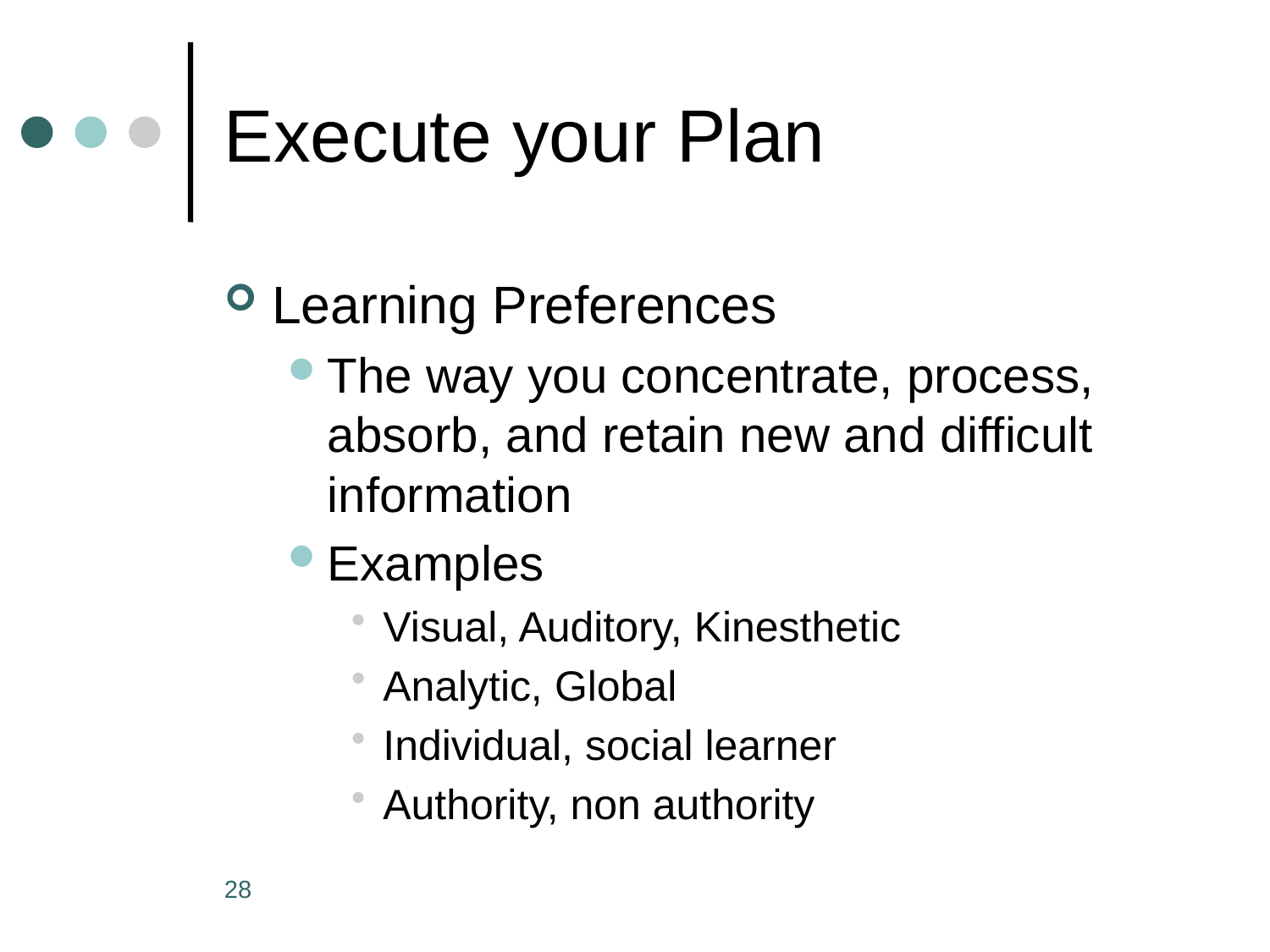

# Execute your Plan
Learning Preferences
The way you concentrate, process, absorb, and retain new and difficult information
Examples
Visual, Auditory, Kinesthetic
Analytic, Global
Individual, social learner
Authority, non authority

28